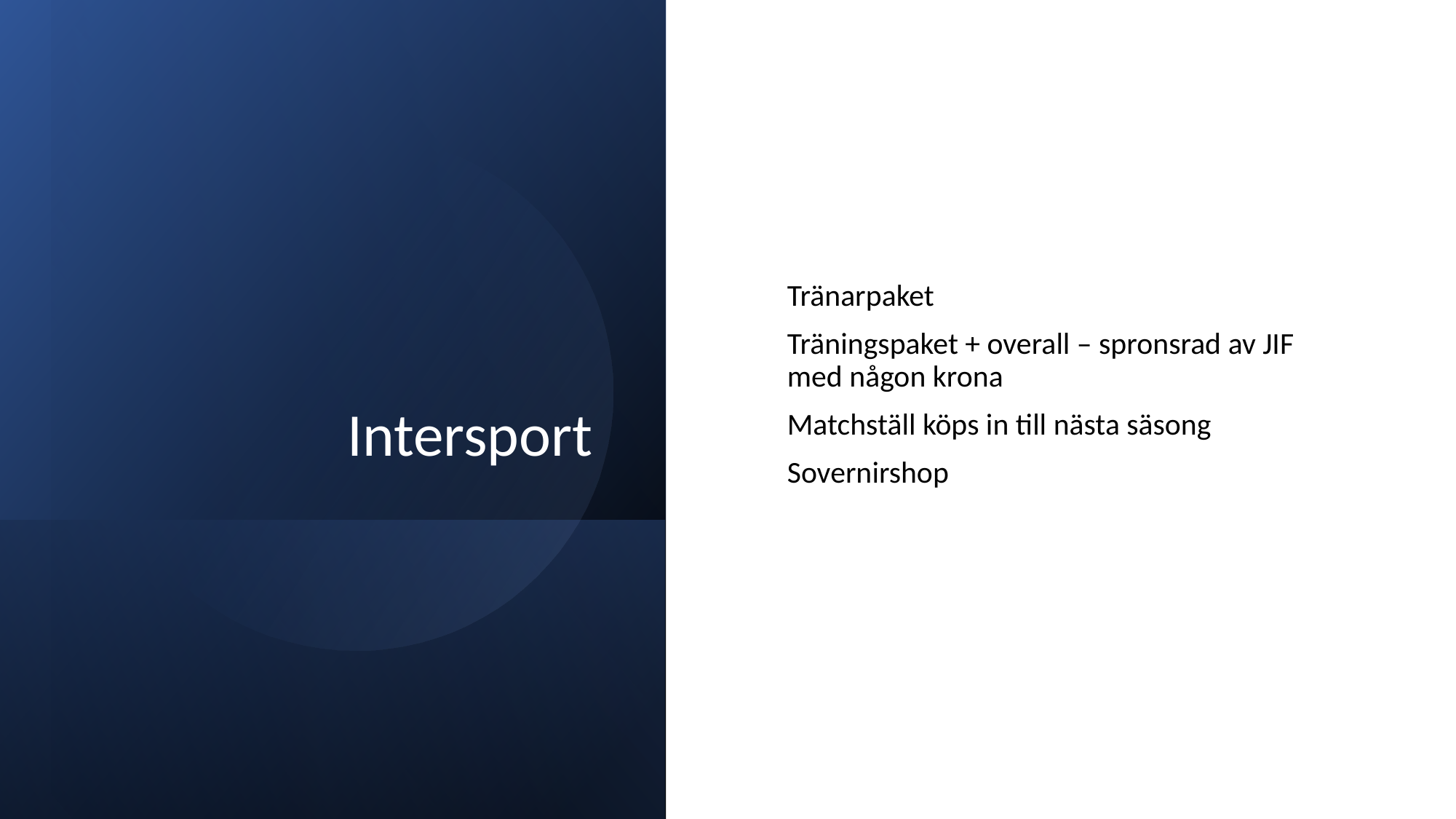

# Intersport

Tränarpaket
Träningspaket + overall – spronsrad av JIF med någon krona
Matchställ köps in till nästa säsong
Sovernirshop